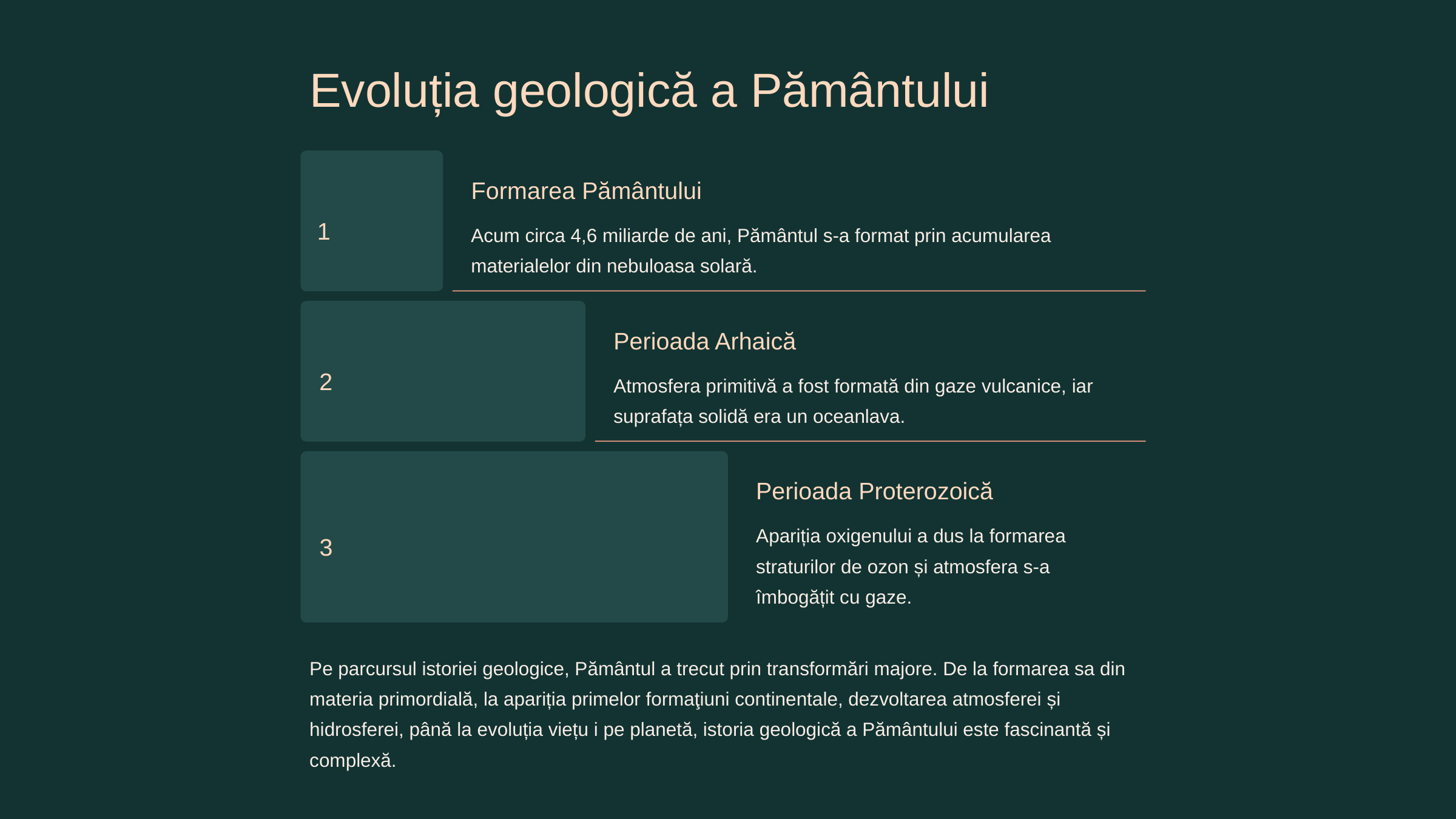

Evoluția geologică a Pământului

Formarea Pământului
1
Acum circa 4,6 miliarde de ani, Pământul s-a format prin acumularea materialelor din nebuloasa solară.

Perioada Arhaică
2
Atmosfera primitivă a fost formată din gaze vulcanice, iar suprafața solidă era un oceanlava.

Perioada Proterozoică
Apariția oxigenului a dus la formarea straturilor de ozon și atmosfera s-a îmbogățit cu gaze.
3
Pe parcursul istoriei geologice, Pământul a trecut prin transformări majore. De la formarea sa din materia primordială, la apariția primelor formaţiuni continentale, dezvoltarea atmosferei și hidrosferei, până la evoluția viețu i pe planetă, istoria geologică a Pământului este fascinantă și complexă.